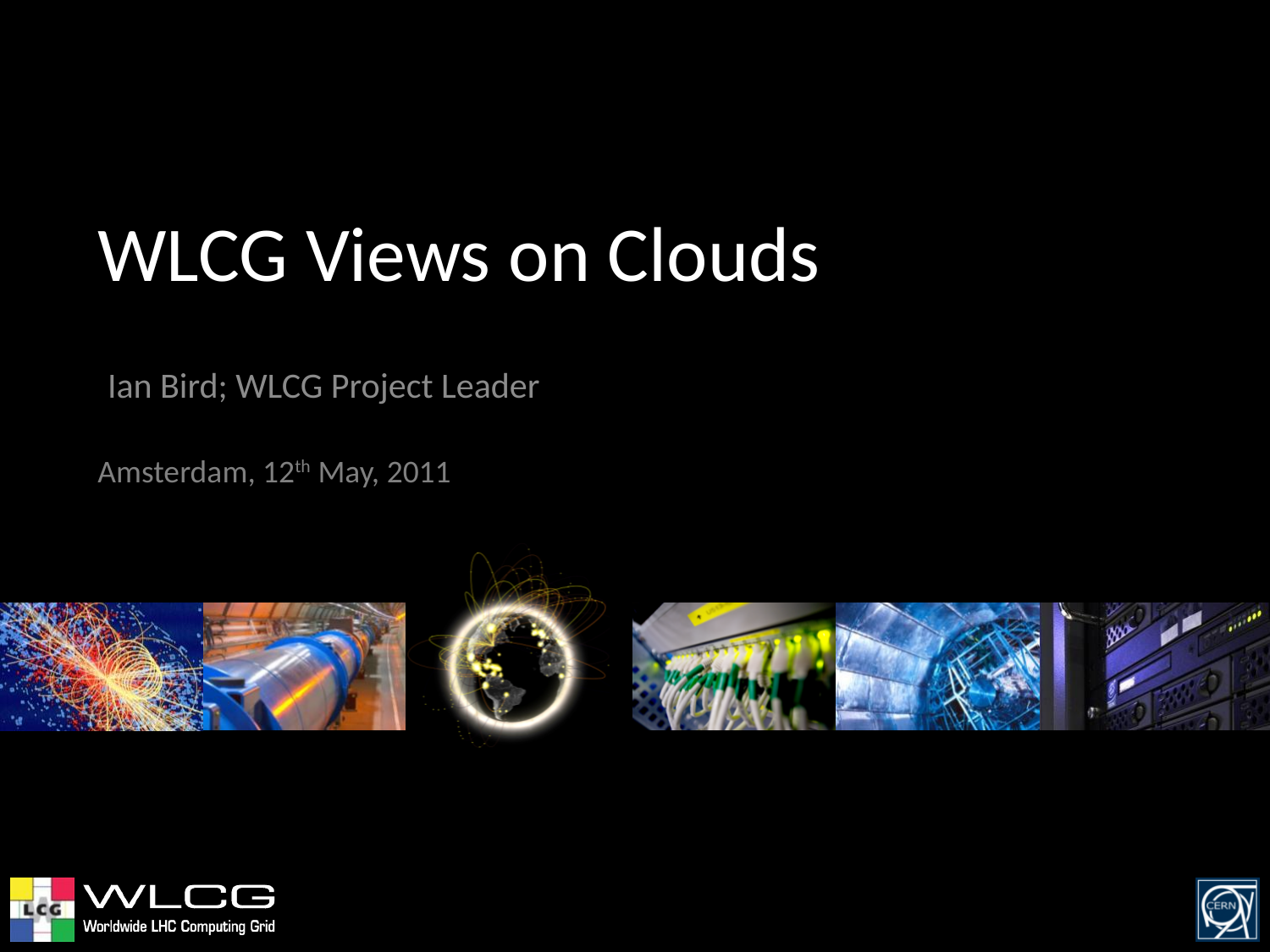

# WLCG Views on Clouds
Ian Bird; WLCG Project Leader
Amsterdam, 12th May, 2011